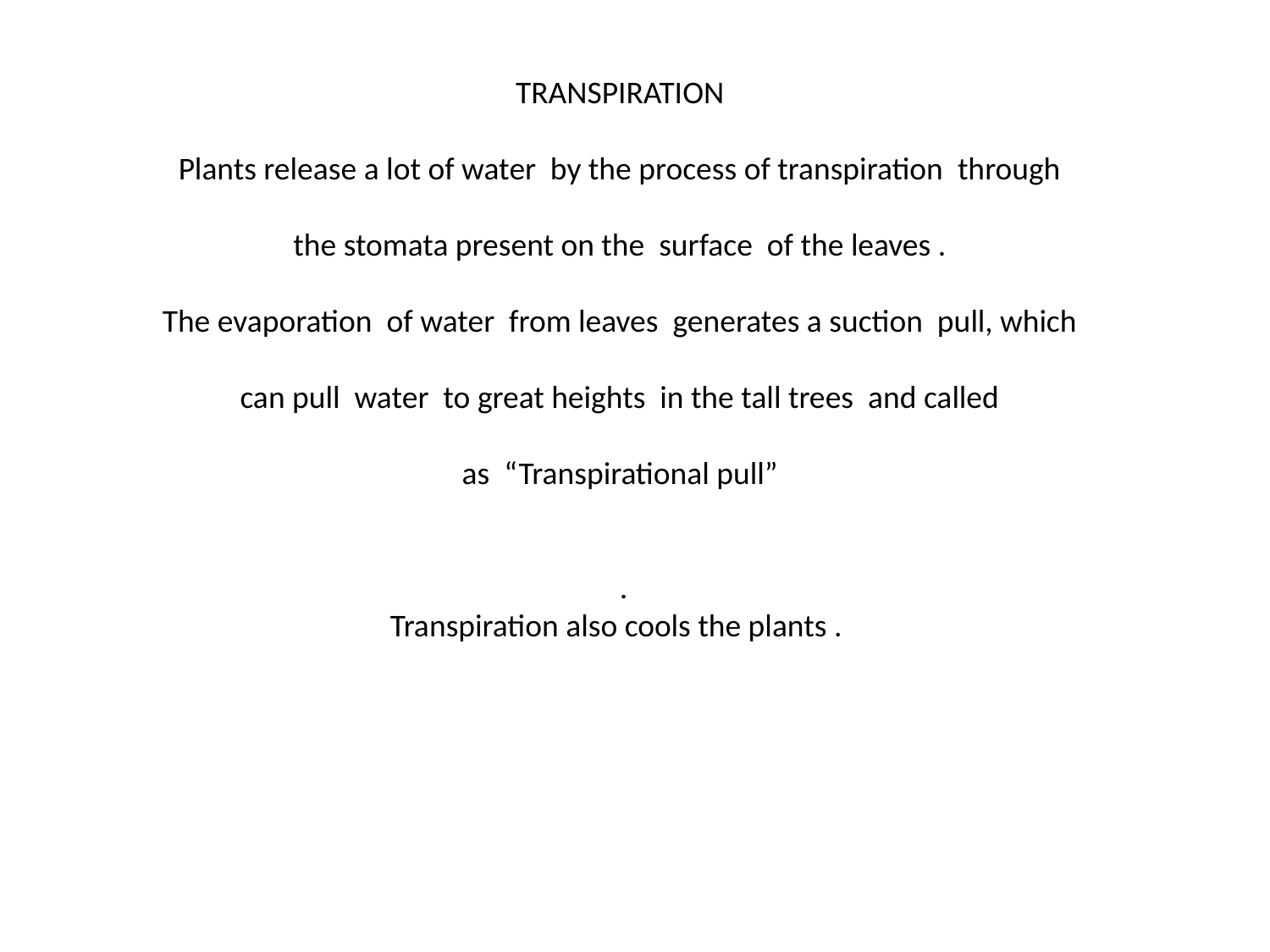

TRANSPIRATION

Plants release a lot of water  by the process of transpiration  through

 the stomata present on the  surface  of the leaves .

The evaporation  of water  from leaves  generates a suction  pull, which

can pull  water  to great heights  in the tall trees  and called

 as  “Transpirational pull”

 .
Transpiration also cools the plants .